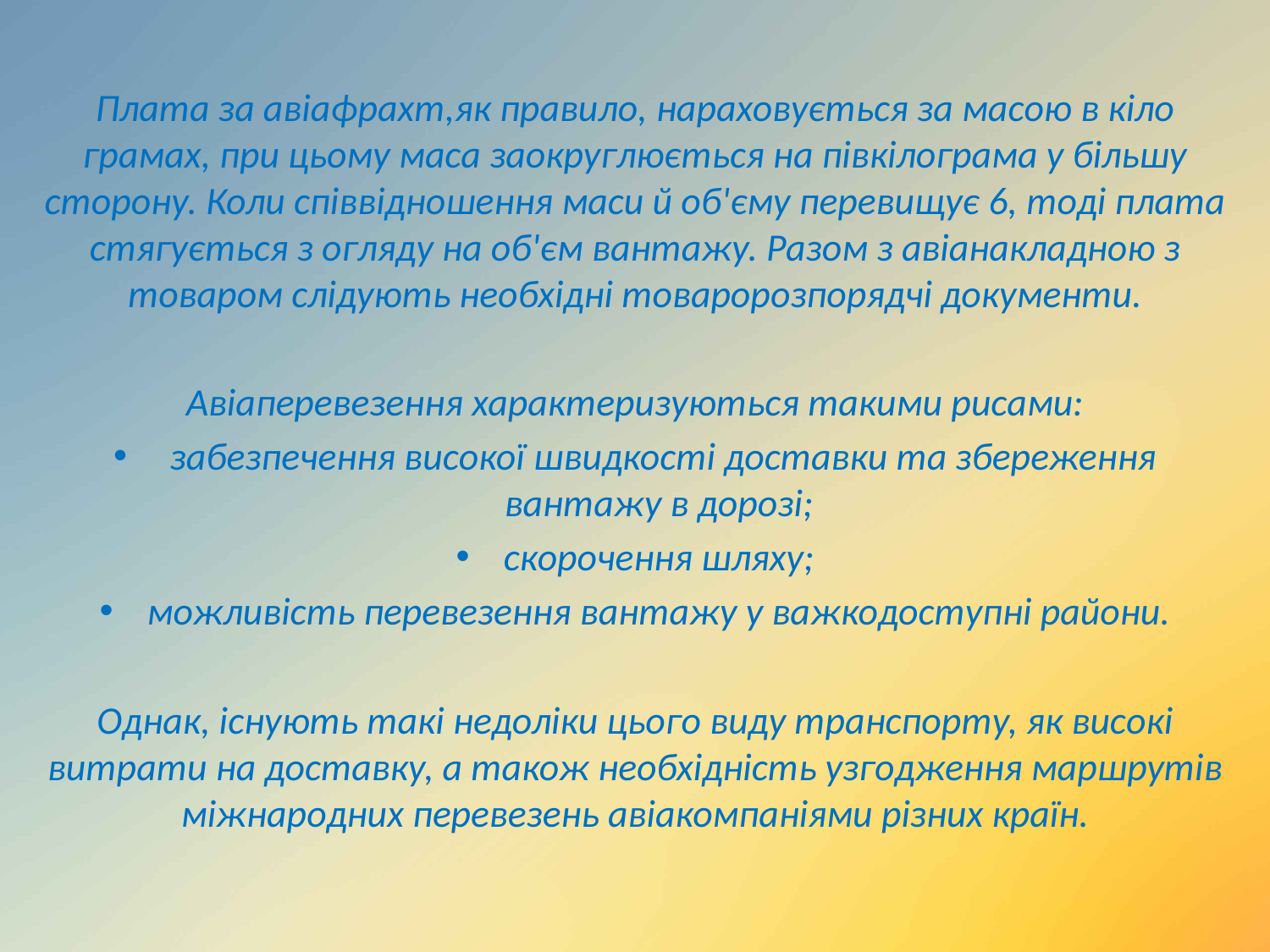

Плата за авіафрахт,як правило, нараховується за масою в кіло­грамах, при цьому маса заокруглюється на півкілограма у більшу сторо­ну. Коли співвідношення маси й об'єму перевищує 6, тоді плата стягує­ться з огляду на об'єм вантажу. Разом з авіанакладною з товаром сліду­ють необхідні товаророзпорядчі документи.

Авіаперевезення характеризуються такими рисами:
 забезпечення високої швидкості доставки та збереження вантажу в дорозі;
скорочення шляху;
можливість перевезення вантажу у важкодоступні райони.

Однак, існують такі недоліки цього виду транспорту, як високі витрати на доставку, а також необхідність узгодження маршрутів міжнародних перевезень авіакомпаніями різних країн.